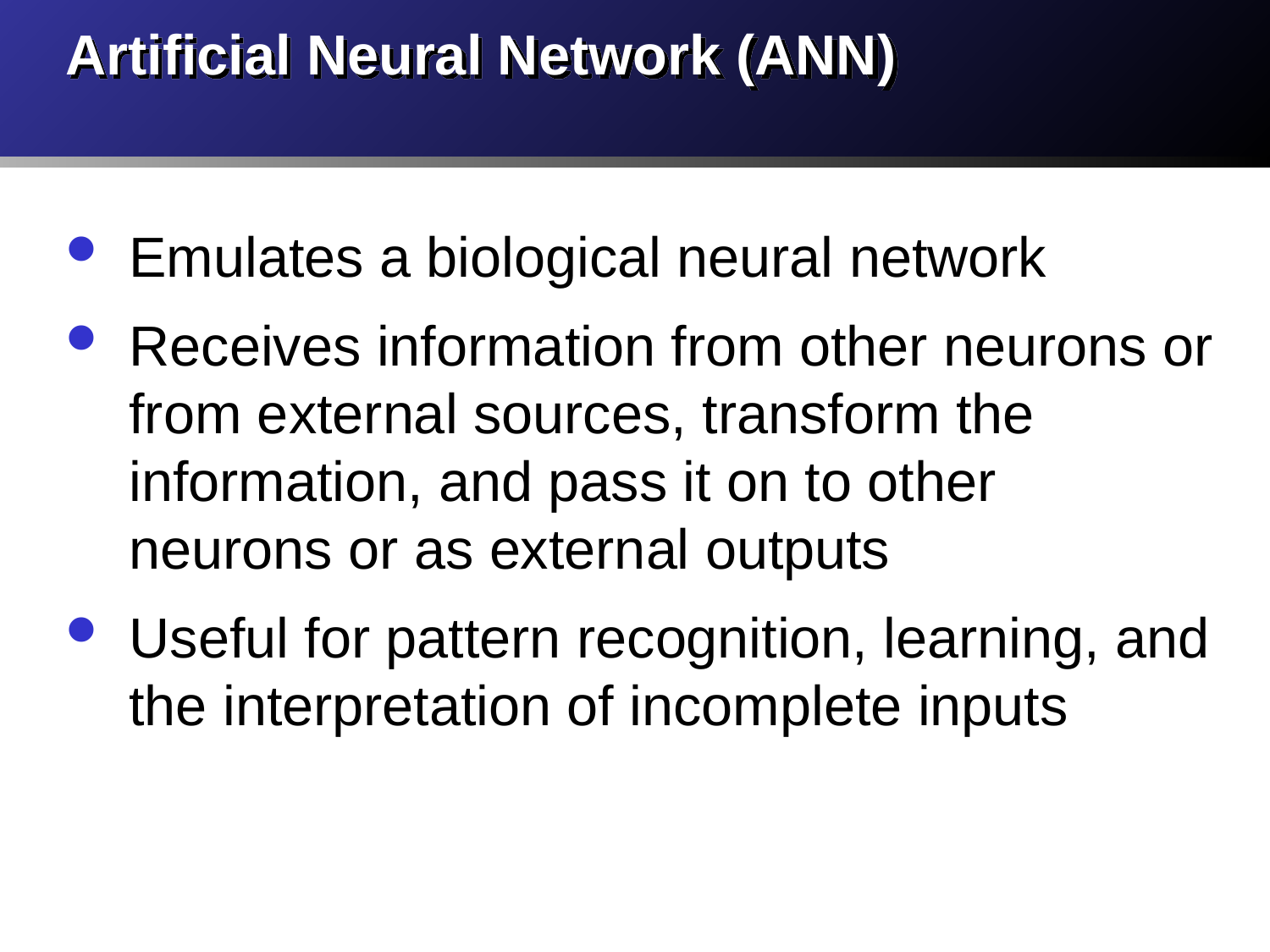

# Artificial Neural Network (ANN)
Emulates a biological neural network
Receives information from other neurons or from external sources, transform the information, and pass it on to other neurons or as external outputs
Useful for pattern recognition, learning, and the interpretation of incomplete inputs